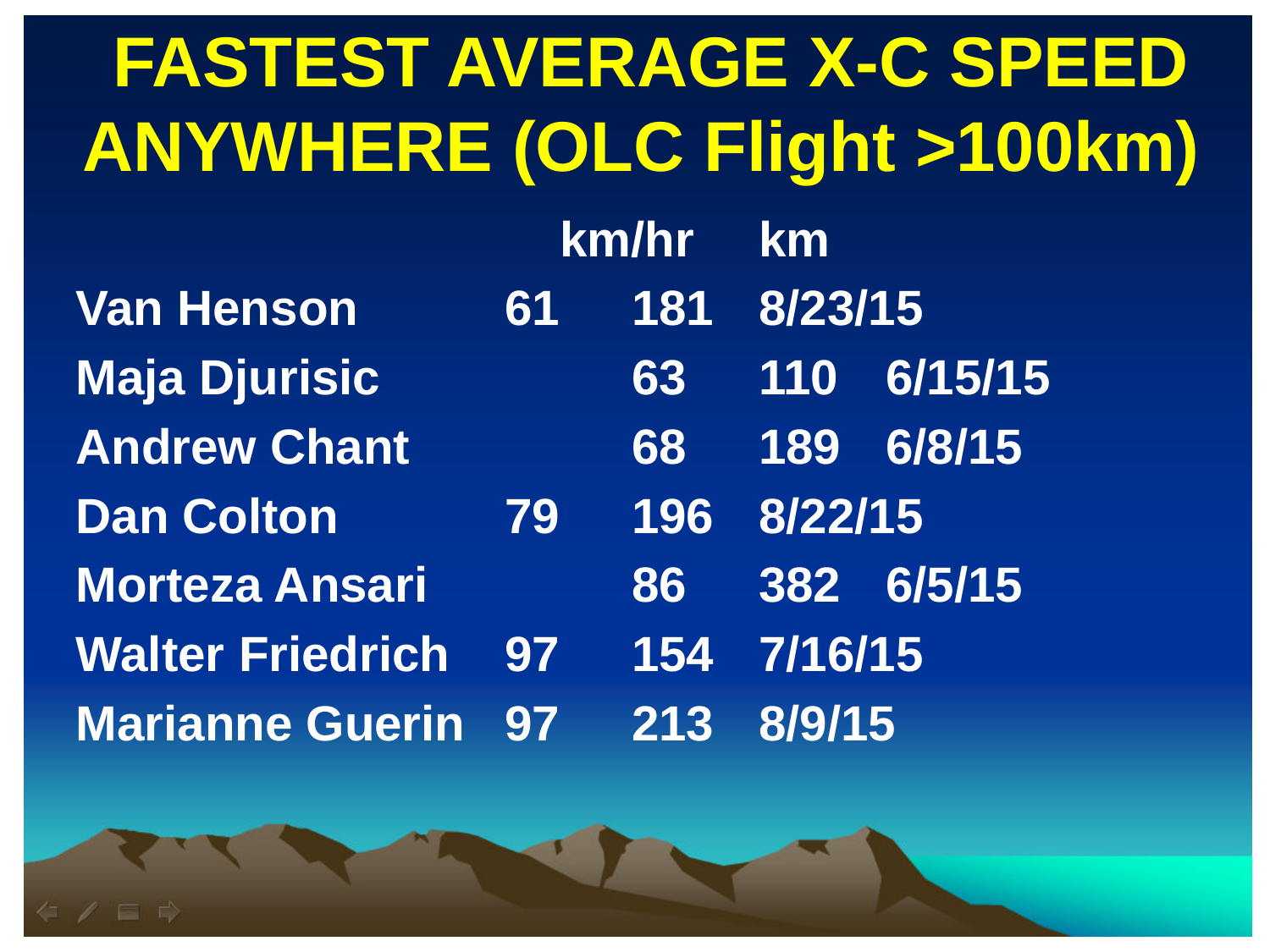

FASTEST AVERAGE X-C SPEED ANYWHERE (OLC Flight >100km)
				    km/hr	km
Van Henson 		61	181	8/23/15
Maja Djurisic  		63 	110	6/15/15
Andrew Chant 		68	189	6/8/15
Dan Colton 		79	196	8/22/15
Morteza Ansari 		86	382	6/5/15
Walter Friedrich  	97	154	7/16/15
Marianne Guerin 	97	213	8/9/15